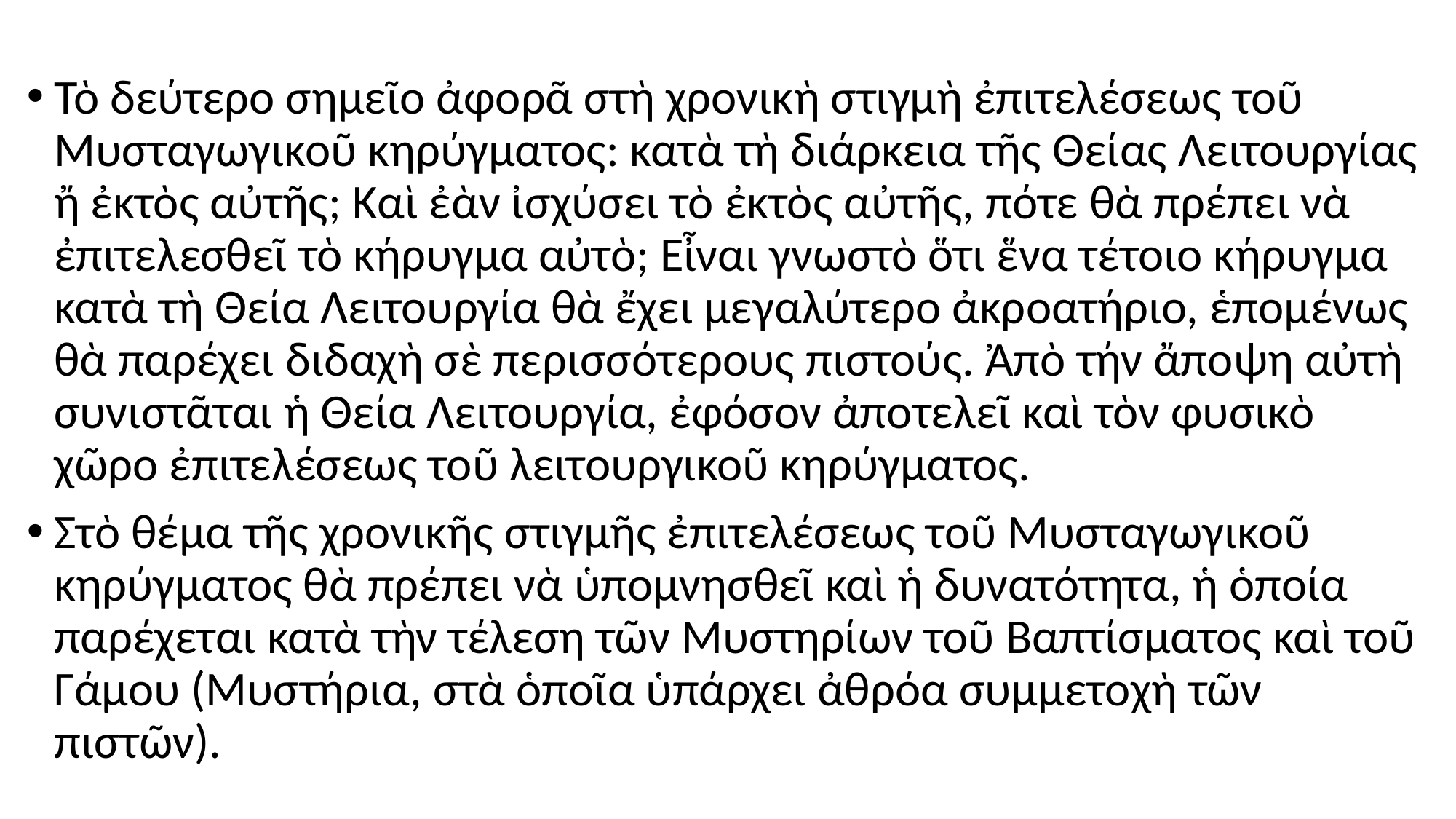

#
Τὸ δεύτερο σημεῖο ἀφορᾶ στὴ χρονικὴ στιγμὴ ἐπιτελέσεως τοῦ Μυσταγωγικοῦ κηρύγματος: κατὰ τὴ διάρκεια τῆς Θείας Λειτουργίας ἤ ἐκτὸς αὐτῆς; Καὶ ἐὰν ἰσχύσει τὸ ἐκτὸς αὐτῆς, πότε θὰ πρέπει νὰ ἐπιτελεσθεῖ τὸ κήρυγμα αὐτὸ; Εἶναι γνωστὸ ὅτι ἕνα τέτοιο κήρυγμα κατὰ τὴ Θεία Λειτουργία θὰ ἔχει μεγαλύτερο ἀκροατήριο, ἑπομένως θὰ παρέχει διδαχὴ σὲ περισσότερους πιστούς. Ἀπὸ τήν ἄποψη αὐτὴ συνιστᾶται ἡ Θεία Λειτουργία, ἐφόσον ἀποτελεῖ καὶ τὸν φυσικὸ χῶρο ἐπιτελέσεως τοῦ λειτουργικοῦ κηρύγματος.
Στὸ θέμα τῆς χρονικῆς στιγμῆς ἐπιτελέσεως τοῦ Μυσταγωγικοῦ κηρύγματος θὰ πρέπει νὰ ὑπομνησθεῖ καὶ ἡ δυνατότητα, ἡ ὁποία παρέχεται κατὰ τὴν τέλεση τῶν Μυστηρίων τοῦ Βαπτίσματος καὶ τοῦ Γάμου (Μυστήρια, στὰ ὁποῖα ὑπάρχει ἀθρόα συμμετοχὴ τῶν πιστῶν).